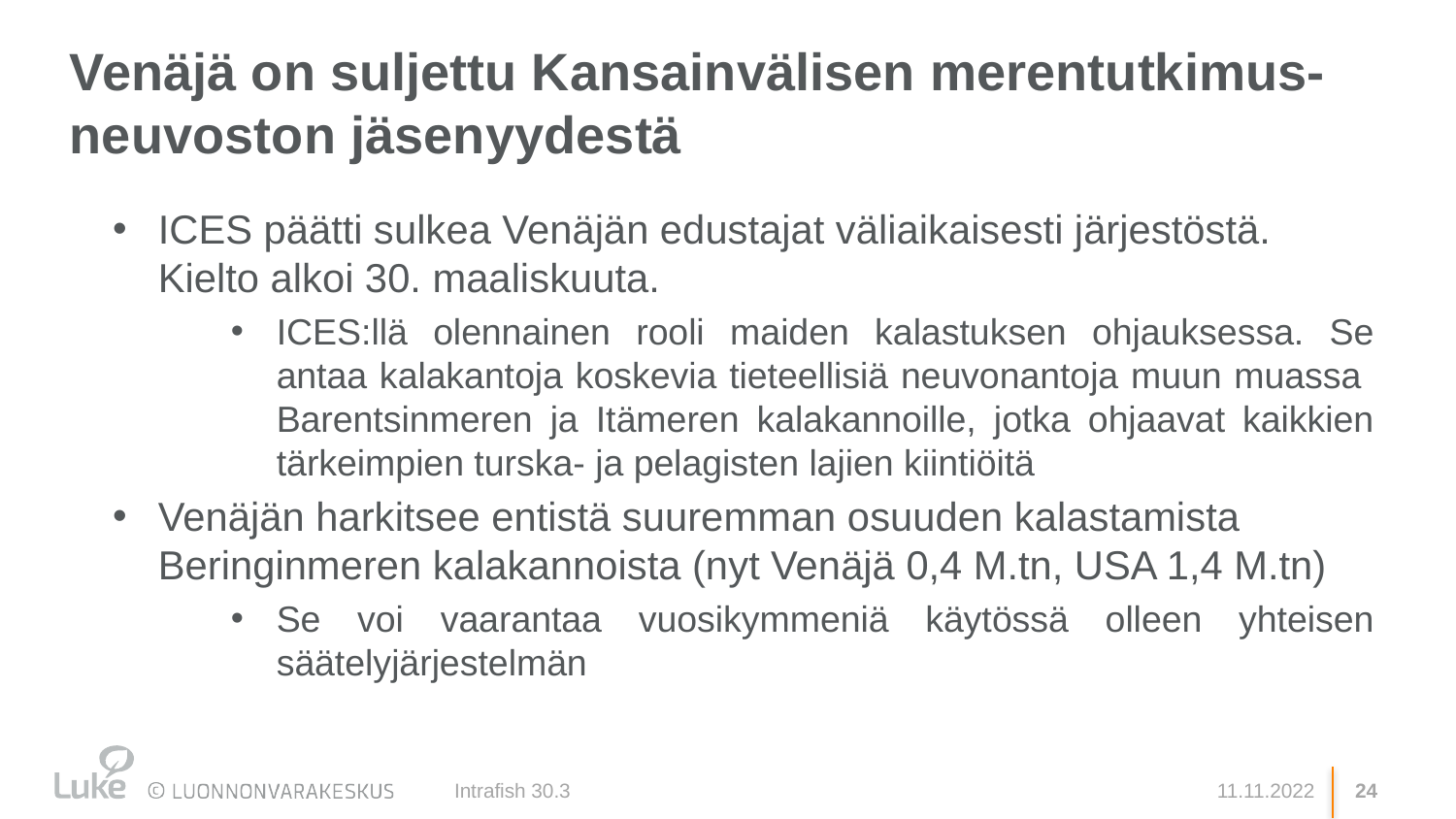

# Venäjä on suljettu Kansainvälisen merentutkimus-neuvoston jäsenyydestä
ICES päätti sulkea Venäjän edustajat väliaikaisesti järjestöstä. Kielto alkoi 30. maaliskuuta.
ICES:llä olennainen rooli maiden kalastuksen ohjauksessa. Se antaa kalakantoja koskevia tieteellisiä neuvonantoja muun muassa  Barentsinmeren ja Itämeren kalakannoille, jotka ohjaavat kaikkien tärkeimpien turska- ja pelagisten lajien kiintiöitä
Venäjän harkitsee entistä suuremman osuuden kalastamista Beringinmeren kalakannoista (nyt Venäjä 0,4 M.tn, USA 1,4 M.tn)
Se voi vaarantaa vuosikymmeniä käytössä olleen yhteisen säätelyjärjestelmän

Intrafish 30.3
11.11.2022